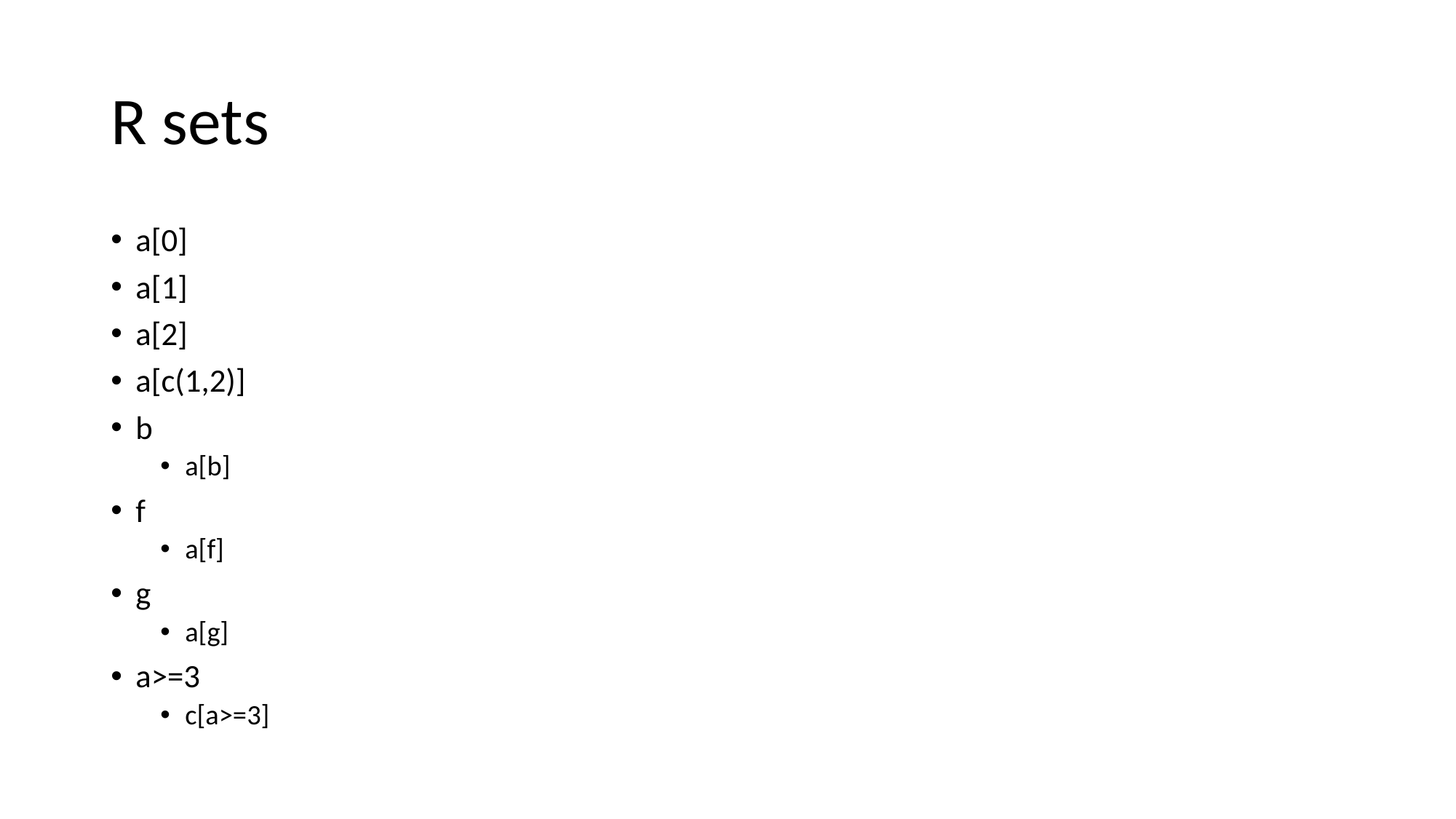

# R sets
a[0]
a[1]
a[2]
a[c(1,2)]
b
a[b]
f
a[f]
g
a[g]
a>=3
c[a>=3]